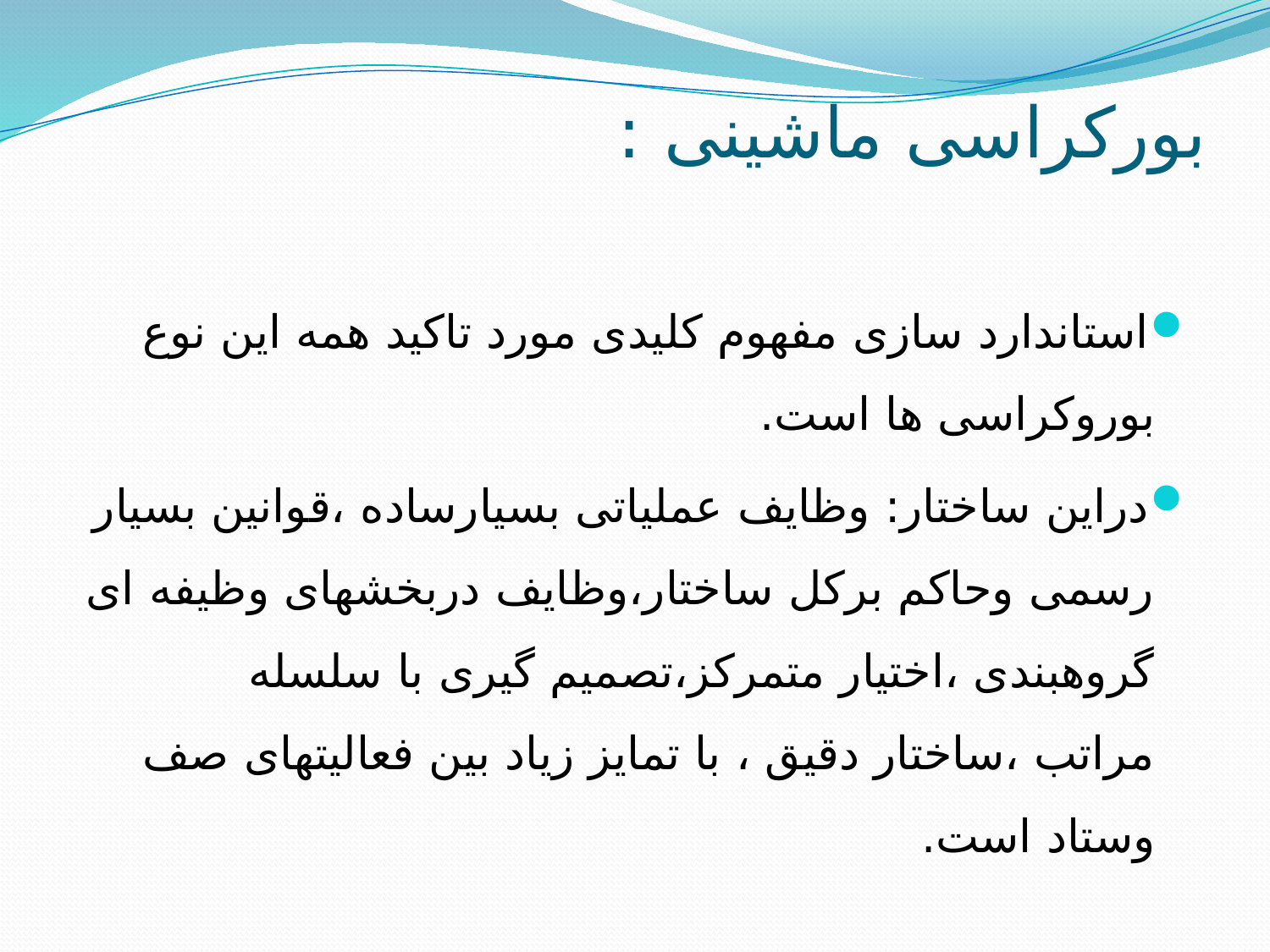

# بورکراسی ماشینی :
استاندارد سازی مفهوم کلیدی مورد تاکید همه این نوع بوروکراسی ها است.
دراین ساختار: وظایف عملیاتی بسیارساده ،قوانین بسیار رسمی وحاکم برکل ساختار،وظایف دربخشهای وظیفه ای گروهبندی ،اختیار متمرکز،تصمیم گیری با سلسله مراتب ،ساختار دقیق ، با تمایز زیاد بین فعالیتهای صف وستاد است.